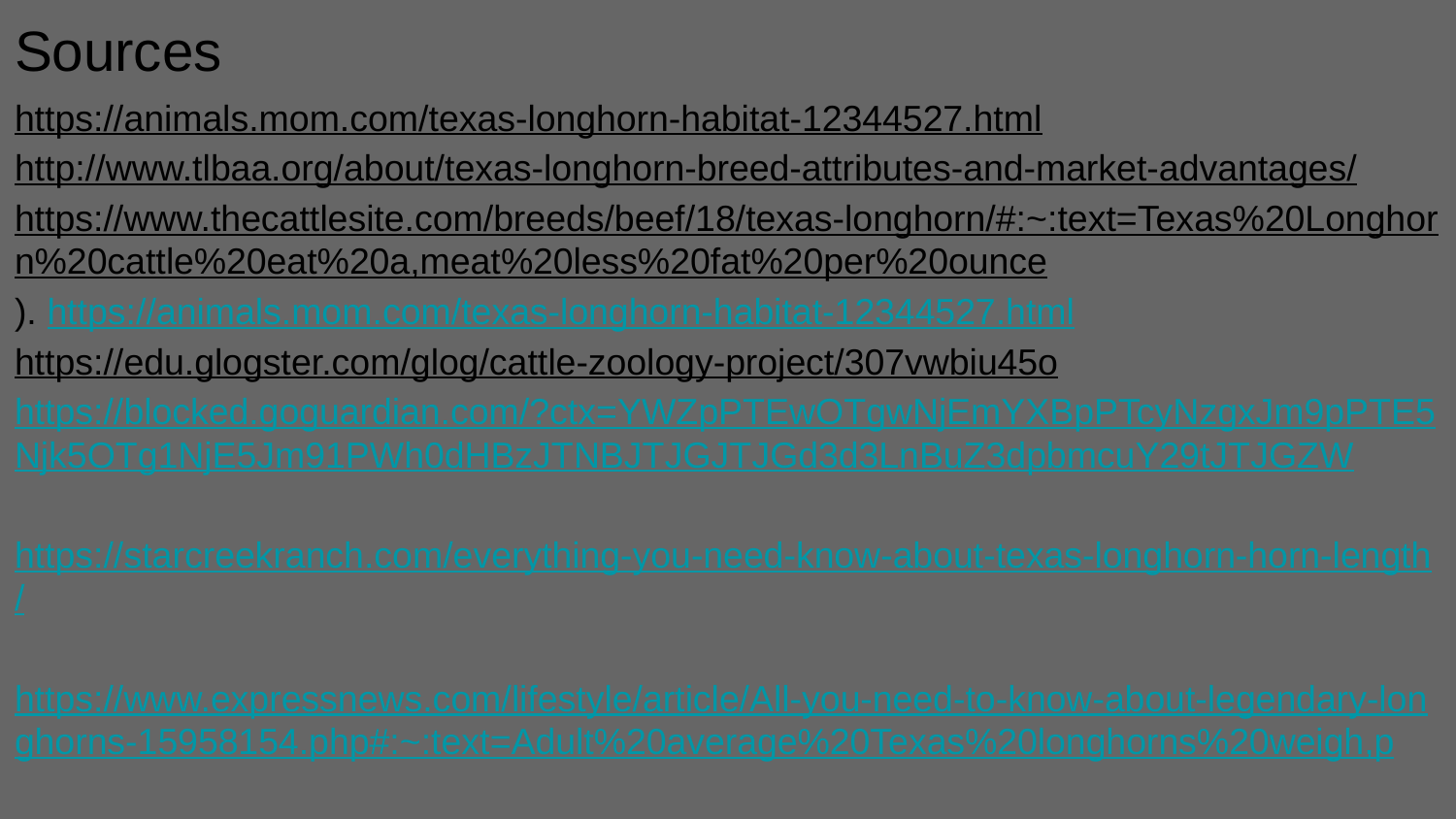

# Sources
https://animals.mom.com/texas-longhorn-habitat-12344527.html http://www.tlbaa.org/about/texas-longhorn-breed-attributes-and-market-advantages/ https://www.thecattlesite.com/breeds/beef/18/texas-longhorn/#:~:text=Texas%20Longhorn%20cattle%20eat%20a,meat%20less%20fat%20per%20ounce). https://animals.mom.com/texas-longhorn-habitat-12344527.html https://edu.glogster.com/glog/cattle-zoology-project/307vwbiu45o https://blocked.goguardian.com/?ctx=YWZpPTEwOTgwNjEmYXBpPTcyNzgxJm9pPTE5Njk5OTg1NjE5Jm91PWh0dHBzJTNBJTJGJTJGd3d3LnBuZ3dpbmcuY29tJTJGZW https://starcreekranch.com/everything-you-need-know-about-texas-longhorn-horn-length/ https://www.expressnews.com/lifestyle/article/All-you-need-to-know-about-legendary-longhorns-15958154.php#:~:text=Adult%20average%20Texas%20longhorns%20weigh,p https://oakvalewildlife.com.au/explore/our-animals/texas-longhorn#:~:text=The%20lifespan%20of%20the%20Texas%20Longhorn%20is%2020%20%2D%2025%20years.  https://www.wideopenpets.com/12-things-didnt-know-texas-longhorns/